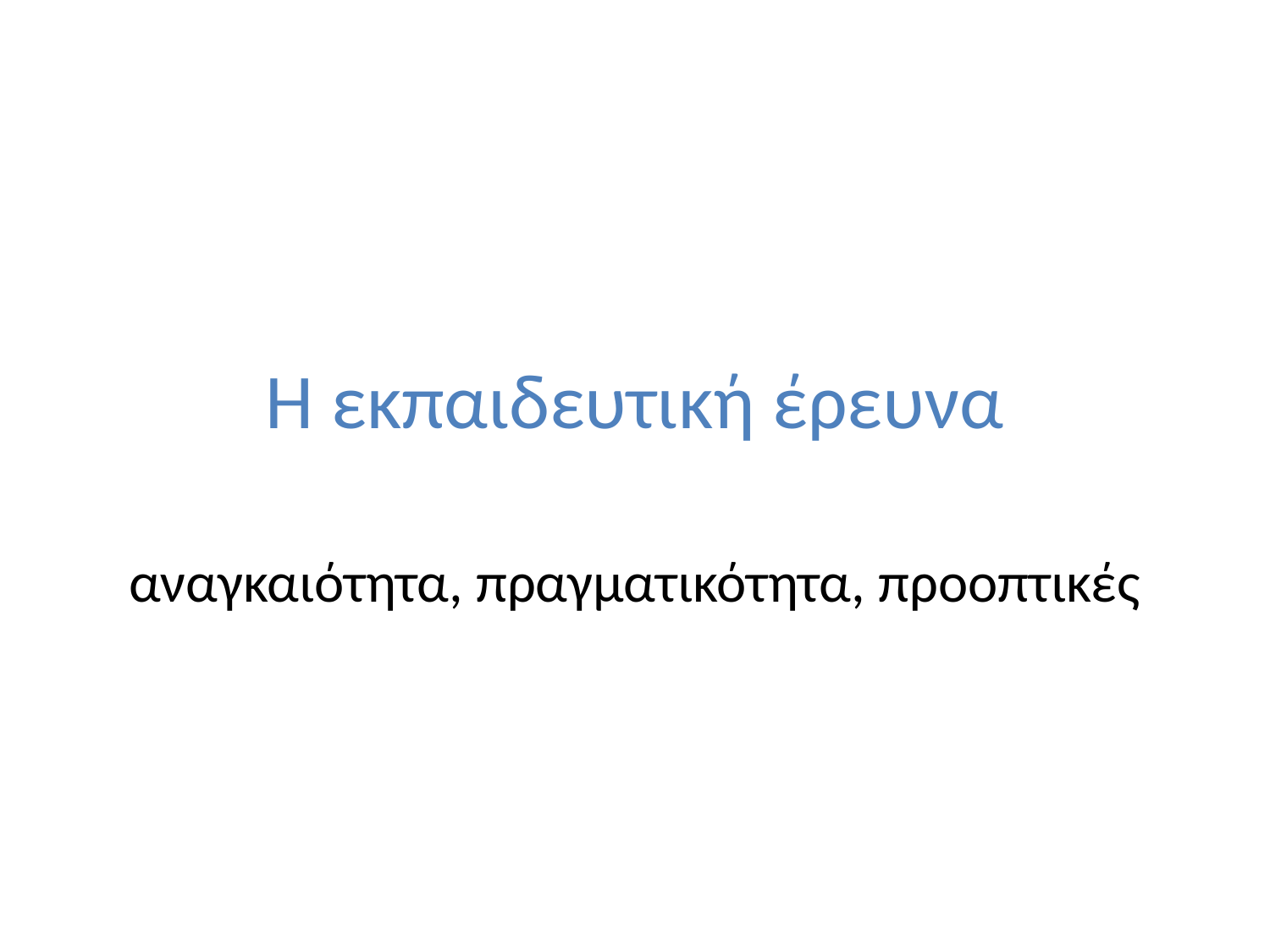

# Η εκπαιδευτική έρευνα
αναγκαιότητα, πραγματικότητα, προοπτικές